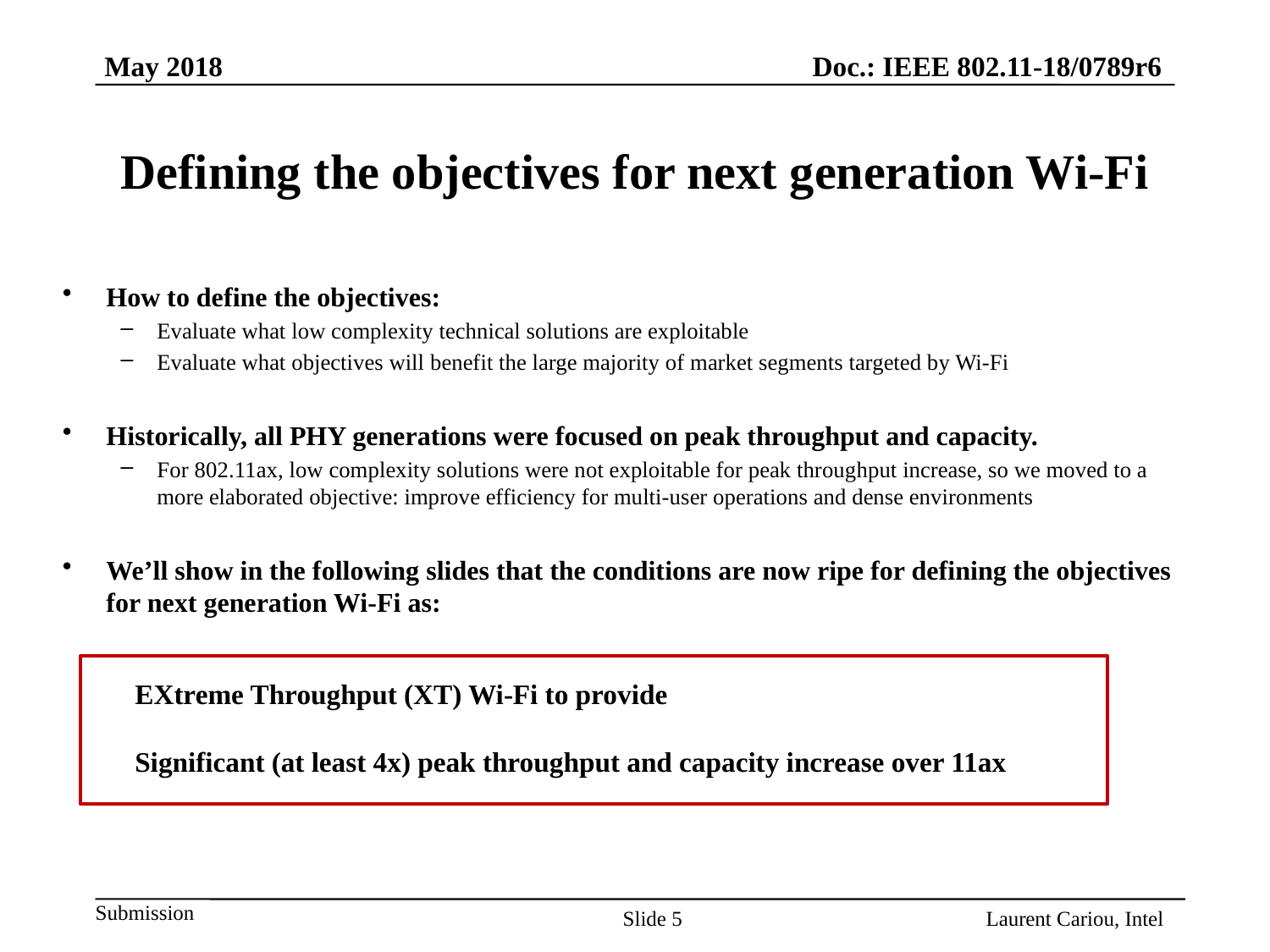

# Defining the objectives for next generation Wi-Fi
How to define the objectives:
Evaluate what low complexity technical solutions are exploitable
Evaluate what objectives will benefit the large majority of market segments targeted by Wi-Fi

Historically, all PHY generations were focused on peak throughput and capacity.
For 802.11ax, low complexity solutions were not exploitable for peak throughput increase, so we moved to a more elaborated objective: improve efficiency for multi-user operations and dense environments

We’ll show in the following slides that the conditions are now ripe for defining the objectives for next generation Wi-Fi as:

EXtreme Throughput (XT) Wi-Fi to provide

Significant (at least 4x) peak throughput and capacity increase over 11ax

Slide 5
Laurent Cariou, Intel